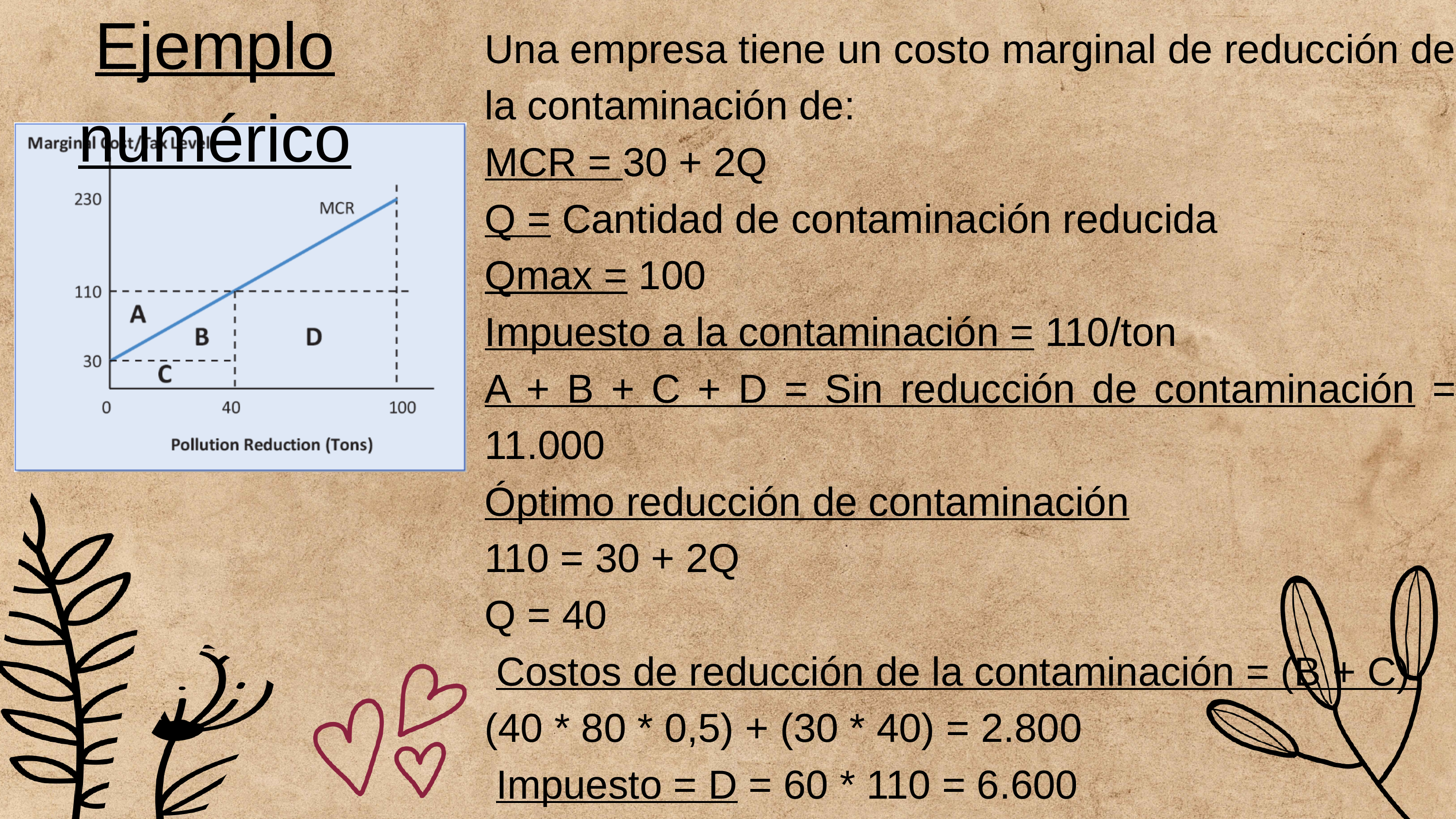

Ejemplo numérico
Una empresa tiene un costo marginal de reducción de la contaminación de:
MCR = 30 + 2Q
Q = Cantidad de contaminación reducida
Qmax = 100
Impuesto a la contaminación = 110/ton
A + B + C + D = Sin reducción de contaminación = 11.000
Óptimo reducción de contaminación
110 = 30 + 2Q
Q = 40
 Costos de reducción de la contaminación = (B + C)
(40 * 80 * 0,5) + (30 * 40) = 2.800
 Impuesto = D = 60 * 110 = 6.600
Costo total para la empresa = D + (B + C)
2.800 + 6.600 = 9.400